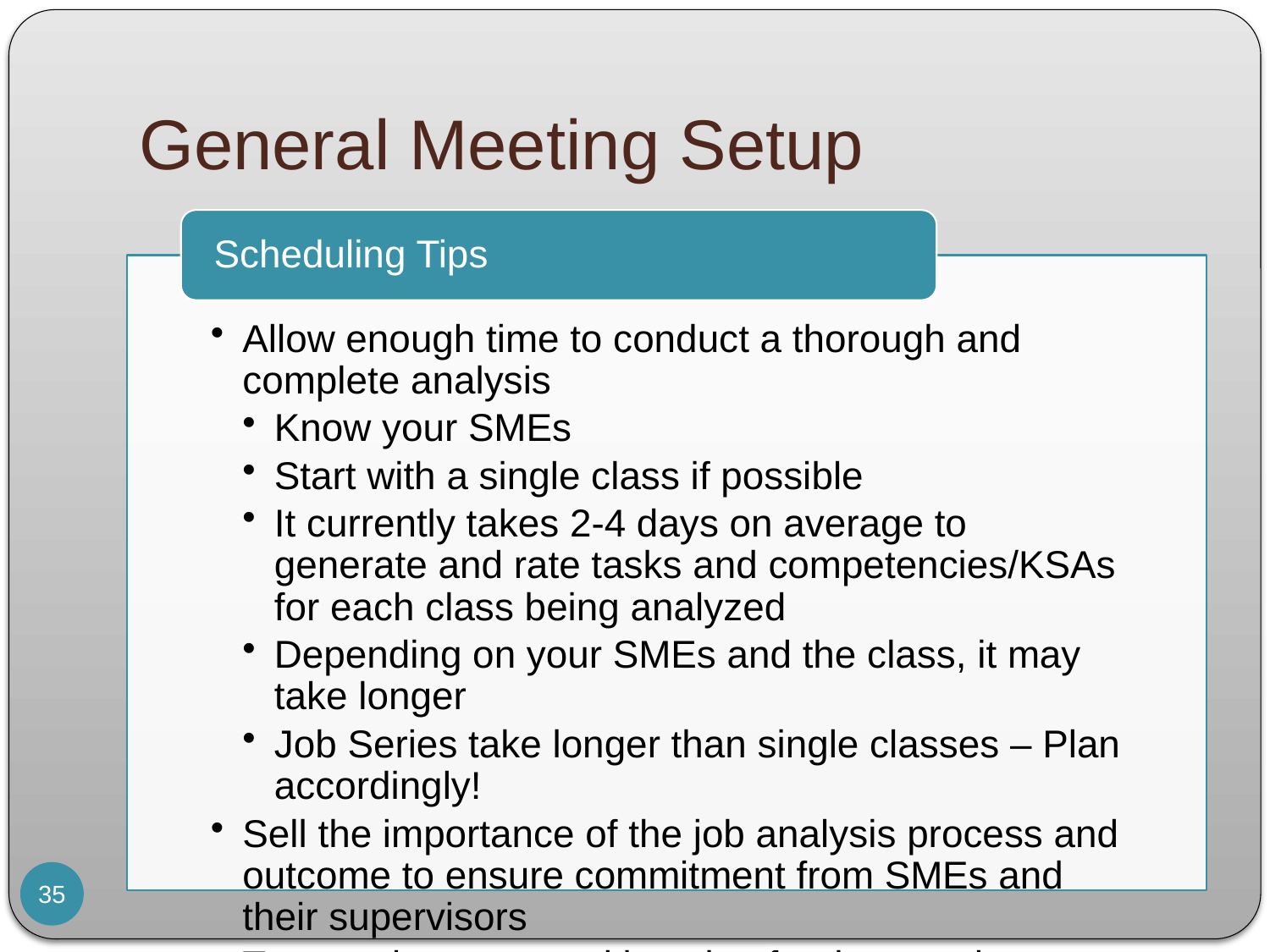

# General Meeting Setup
Allow enough time to conduct a thorough and complete analysis
Know your SMEs
Start with a single class if possible
It currently takes 2-4 days on average to generate and rate tasks and competencies/KSAs for each class being analyzed
Depending on your SMEs and the class, it may take longer
Job Series take longer than single classes – Plan accordingly!
Sell the importance of the job analysis process and outcome to ensure commitment from SMEs and their supervisors
Try to select a central location for the meeting

Scheduling Tips
35